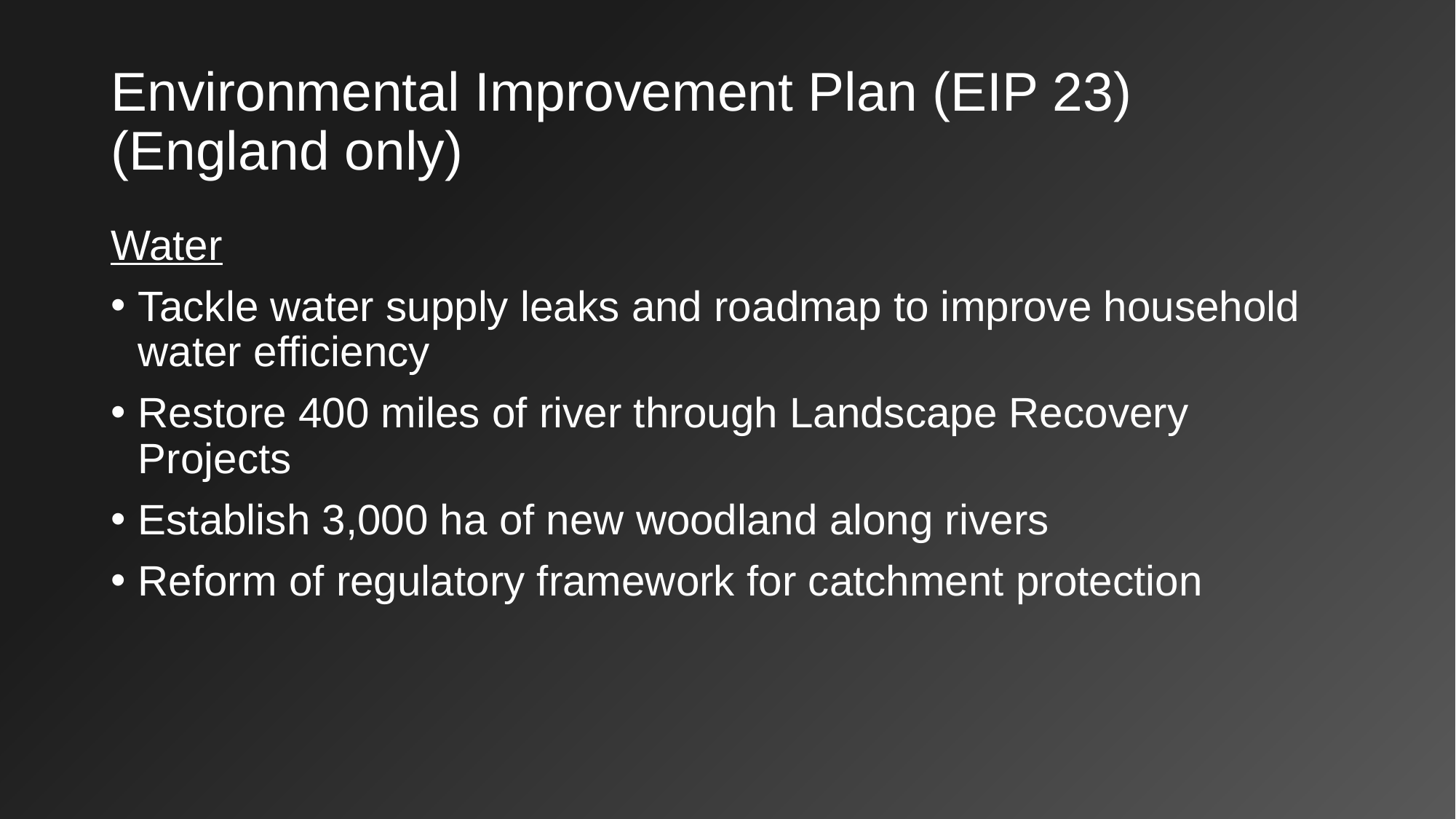

# Environmental Improvement Plan (EIP 23) (England only)
Water
Tackle water supply leaks and roadmap to improve household water efficiency
Restore 400 miles of river through Landscape Recovery Projects
Establish 3,000 ha of new woodland along rivers
Reform of regulatory framework for catchment protection